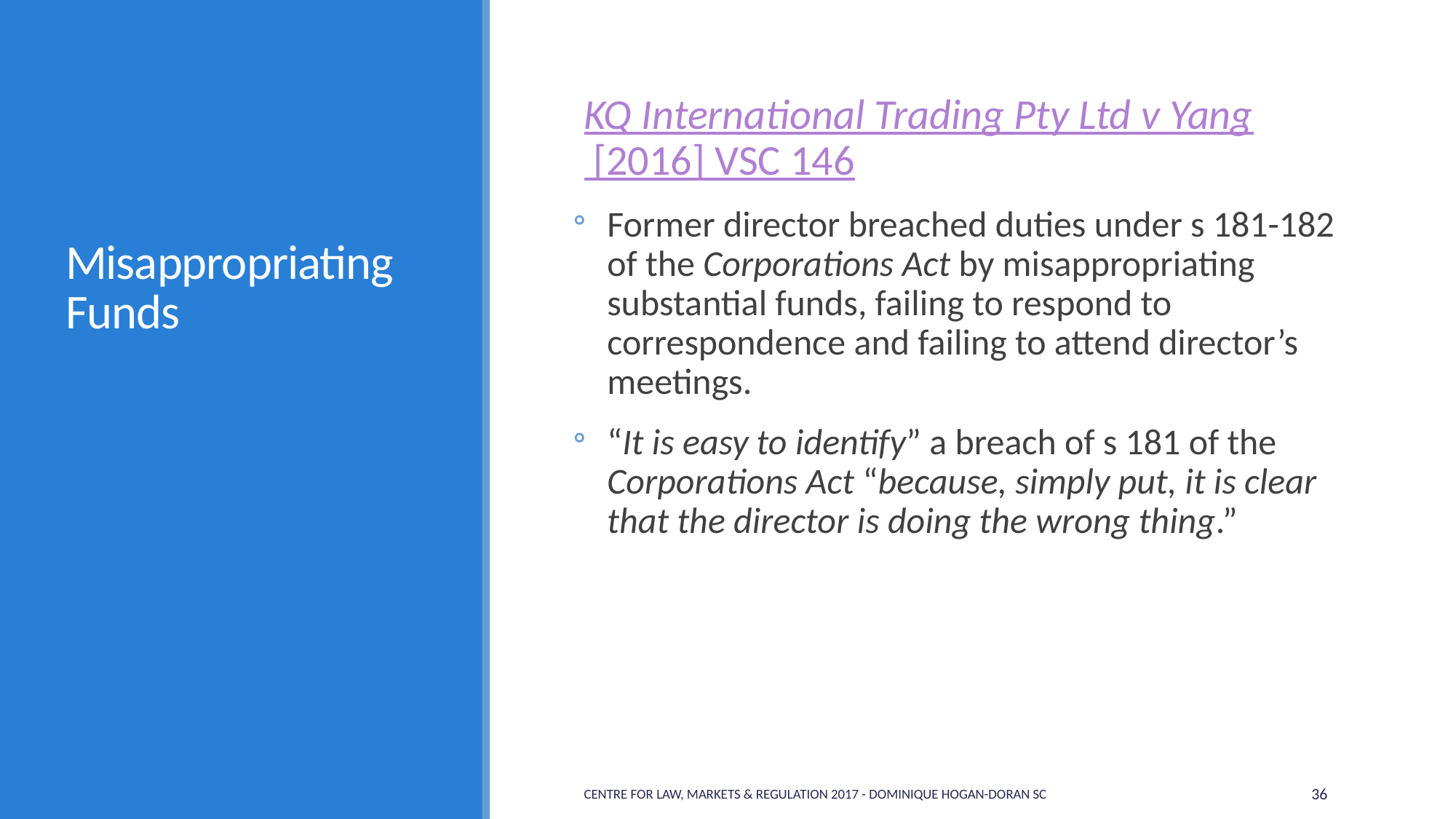

# Misappropriating Funds
KQ International Trading Pty Ltd v Yang [2016] VSC 146
Former director breached duties under s 181-182 of the Corporations Act by misappropriating substantial funds, failing to respond to correspondence and failing to attend director’s meetings.
“It is easy to identify” a breach of s 181 of the Corporations Act “because, simply put, it is clear that the director is doing the wrong thing.”

Centre for Law, Markets & Regulation 2017 - Dominique Hogan-Doran SC
36